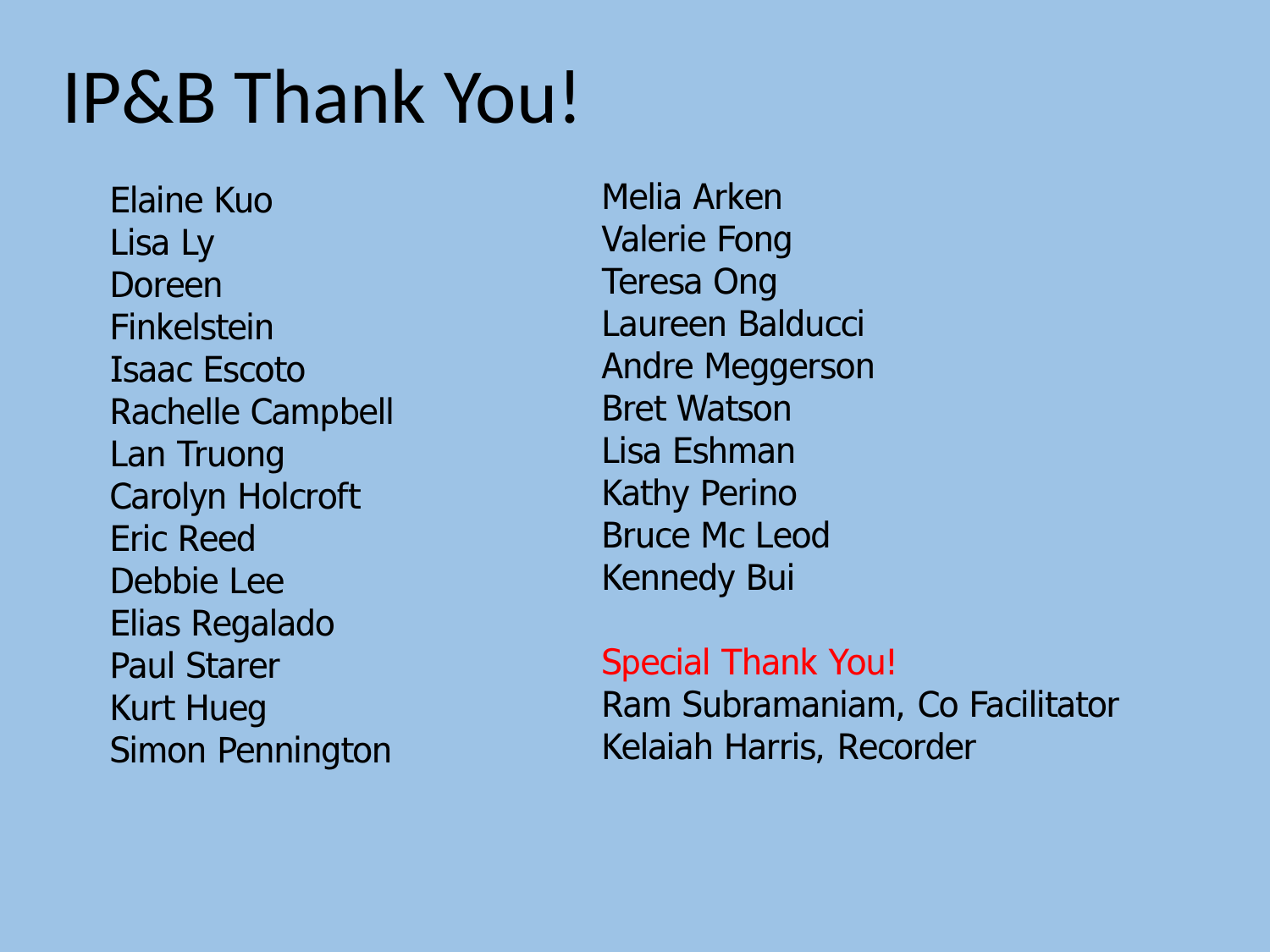

IP&B Thank You!
Elaine Kuo
Lisa Ly
Doreen Finkelstein
Isaac Escoto
Rachelle Campbell
Lan Truong
Carolyn Holcroft
Eric Reed
Debbie Lee
Elias Regalado
Paul Starer
Kurt Hueg
Simon Pennington
Melia Arken
Valerie Fong
Teresa Ong
Laureen Balducci
Andre Meggerson
Bret Watson
Lisa Eshman
Kathy Perino
Bruce Mc Leod
Kennedy Bui

Special Thank You!
Ram Subramaniam, Co Facilitator
Kelaiah Harris, Recorder